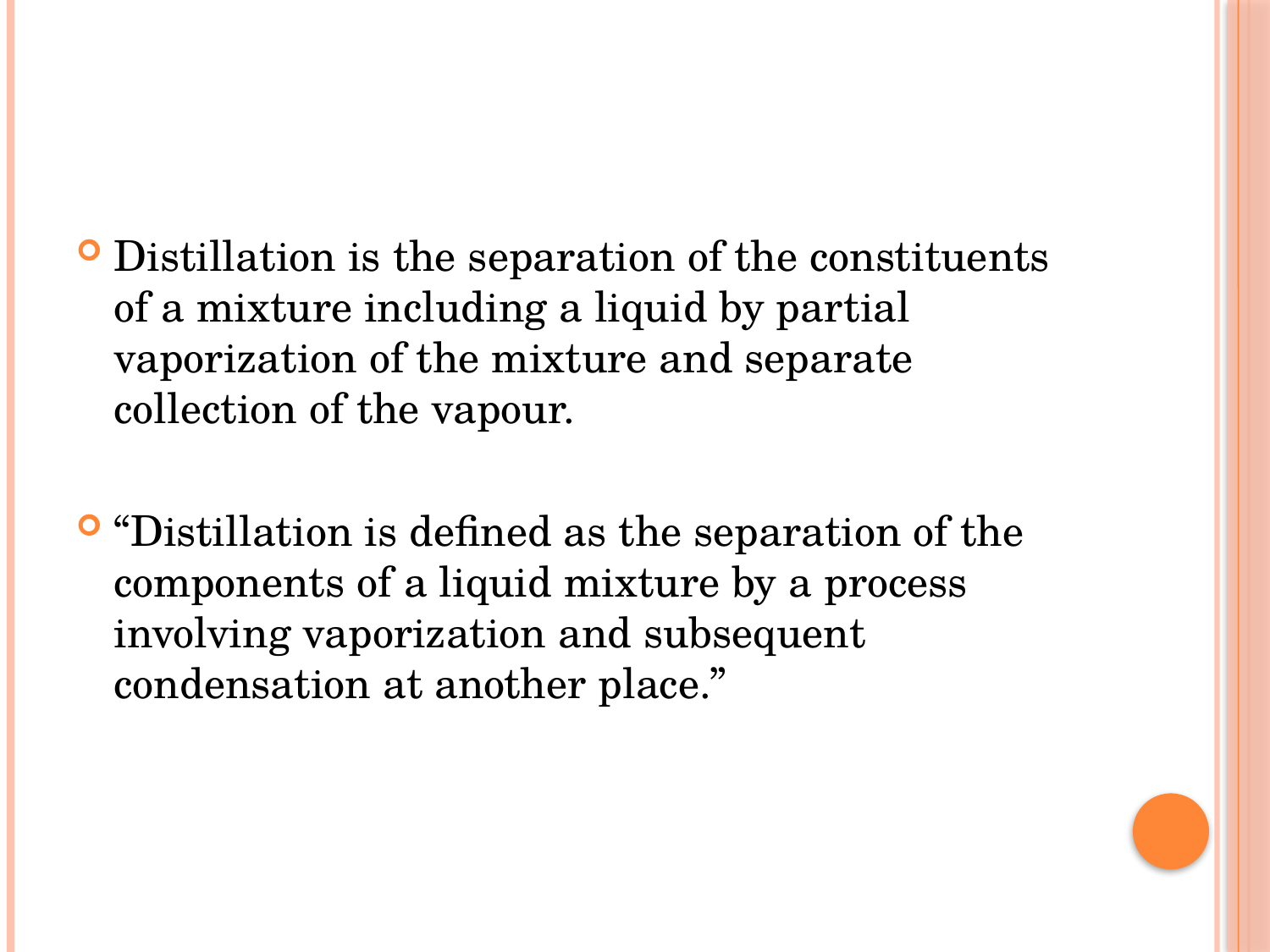

#
Distillation is the separation of the constituents of a mixture including a liquid by partial vaporization of the mixture and separate collection of the vapour.

“Distillation is defined as the separation of the components of a liquid mixture by a process involving vaporization and subsequent condensation at another place.”